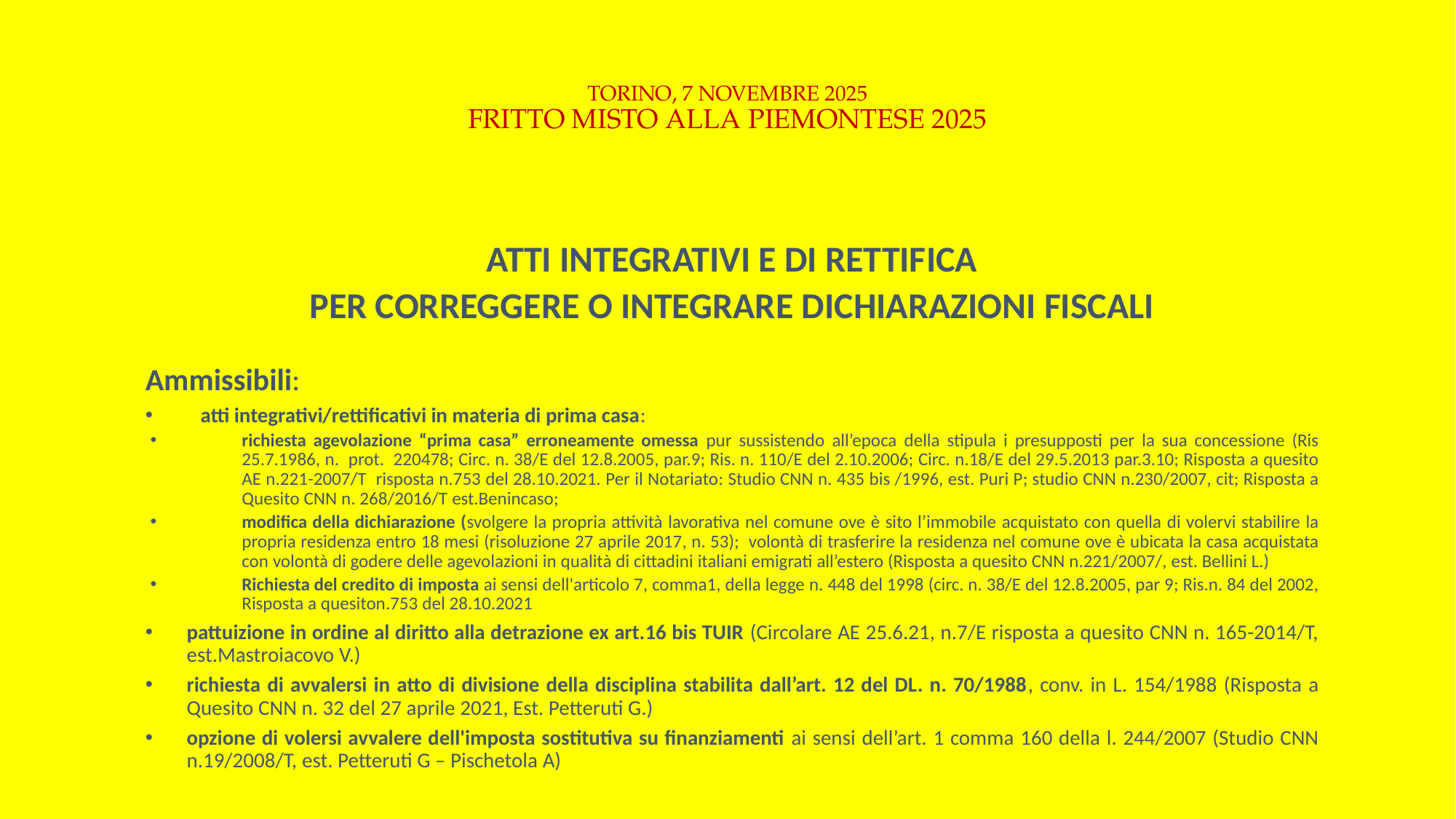

# TORINO, 7 NOVEMBRE 2025 FRITTO MISTO ALLA PIEMONTESE 2025

ATTI INTEGRATIVI E DI RETTIFICA
PER CORREGGERE O INTEGRARE DICHIARAZIONI FISCALI

Ammissibili:
atti integrativi/rettificativi in materia di prima casa:
richiesta agevolazione “prima casa” erroneamente omessa pur sussistendo all’epoca della stipula i presupposti per la sua concessione (Ris 25.7.1986, n.  prot.  220478; Circ. n. 38/E del 12.8.2005, par.9; Ris. n. 110/E del 2.10.2006; Circ. n.18/E del 29.5.2013 par.3.10; Risposta a quesito AE n.221-2007/T  risposta n.753 del 28.10.2021. Per il Notariato: Studio CNN n. 435 bis /1996, est. Puri P; studio CNN n.230/2007, cit; Risposta a Quesito CNN n. 268/2016/T est.Benincaso;
modifica della dichiarazione (svolgere la propria attività lavorativa nel comune ove è sito l’immobile acquistato con quella di volervi stabilire la propria residenza entro 18 mesi (risoluzione 27 aprile 2017, n. 53);  volontà di trasferire la residenza nel comune ove è ubicata la casa acquistata con volontà di godere delle agevolazioni in qualità di cittadini italiani emigrati all’estero (Risposta a quesito CNN n.221/2007/, est. Bellini L.)
Richiesta del credito di imposta ai sensi dell'articolo 7, comma1, della legge n. 448 del 1998 (circ. n. 38/E del 12.8.2005, par 9; Ris.n. 84 del 2002, Risposta a quesiton.753 del 28.10.2021
pattuizione in ordine al diritto alla detrazione ex art.16 bis TUIR (Circolare AE 25.6.21, n.7/E risposta a quesito CNN n. 165-2014/T, est.Mastroiacovo V.)
richiesta di avvalersi in atto di divisione della disciplina stabilita dall’art. 12 del DL. n. 70/1988, conv. in L. 154/1988 (Risposta a Quesito CNN n. 32 del 27 aprile 2021, Est. Petteruti G.)
opzione di volersi avvalere dell'imposta sostitutiva su finanziamenti ai sensi dell’art. 1 comma 160 della l. 244/2007 (Studio CNN n.19/2008/T, est. Petteruti G – Pischetola A)